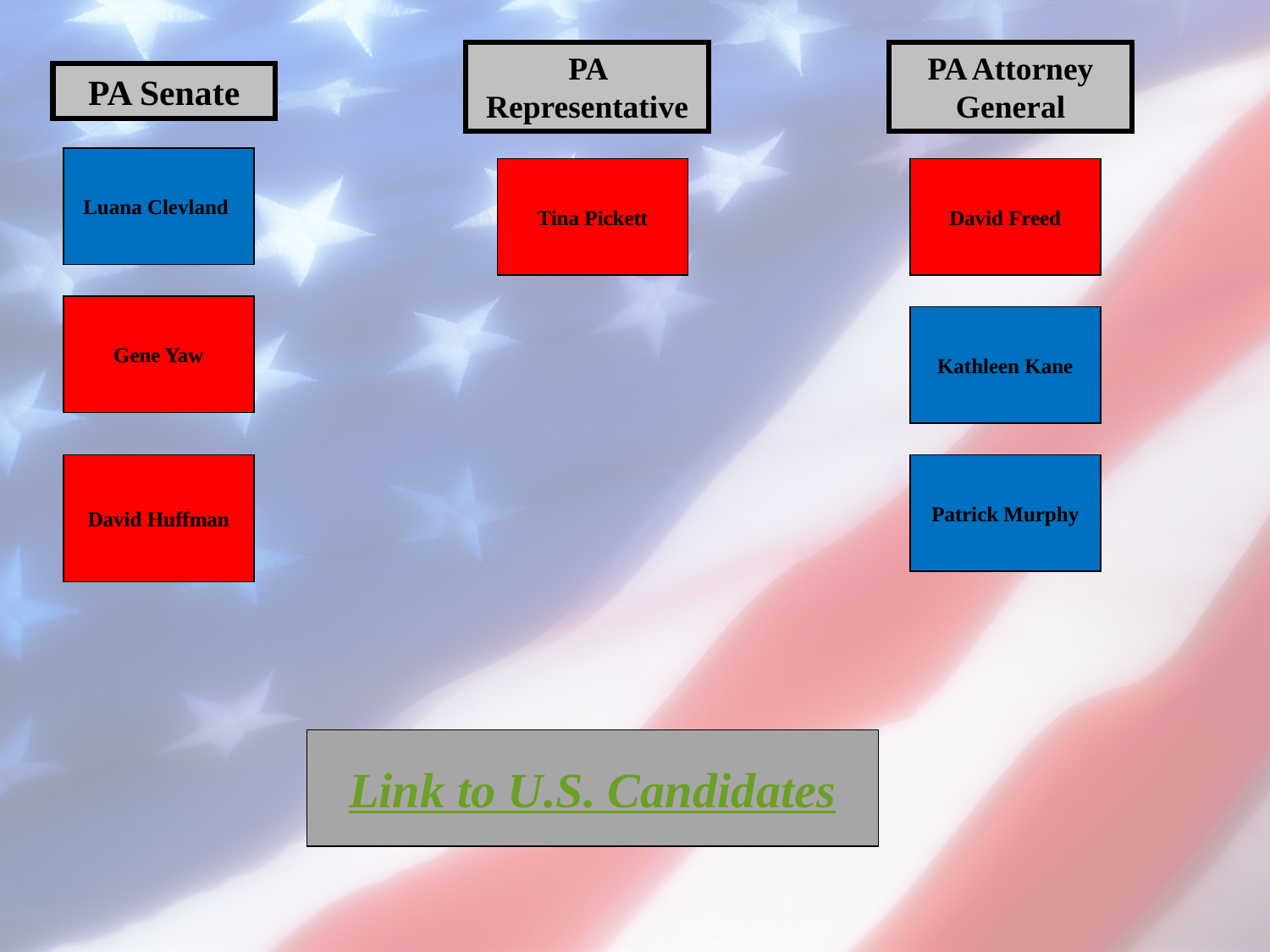

PA Representative
PA Attorney General
PA Senate
Luana Clevland
Tina Pickett
David Freed
Gene Yaw
Kathleen Kane
David Huffman
Patrick Murphy
Link to U.S. Candidates